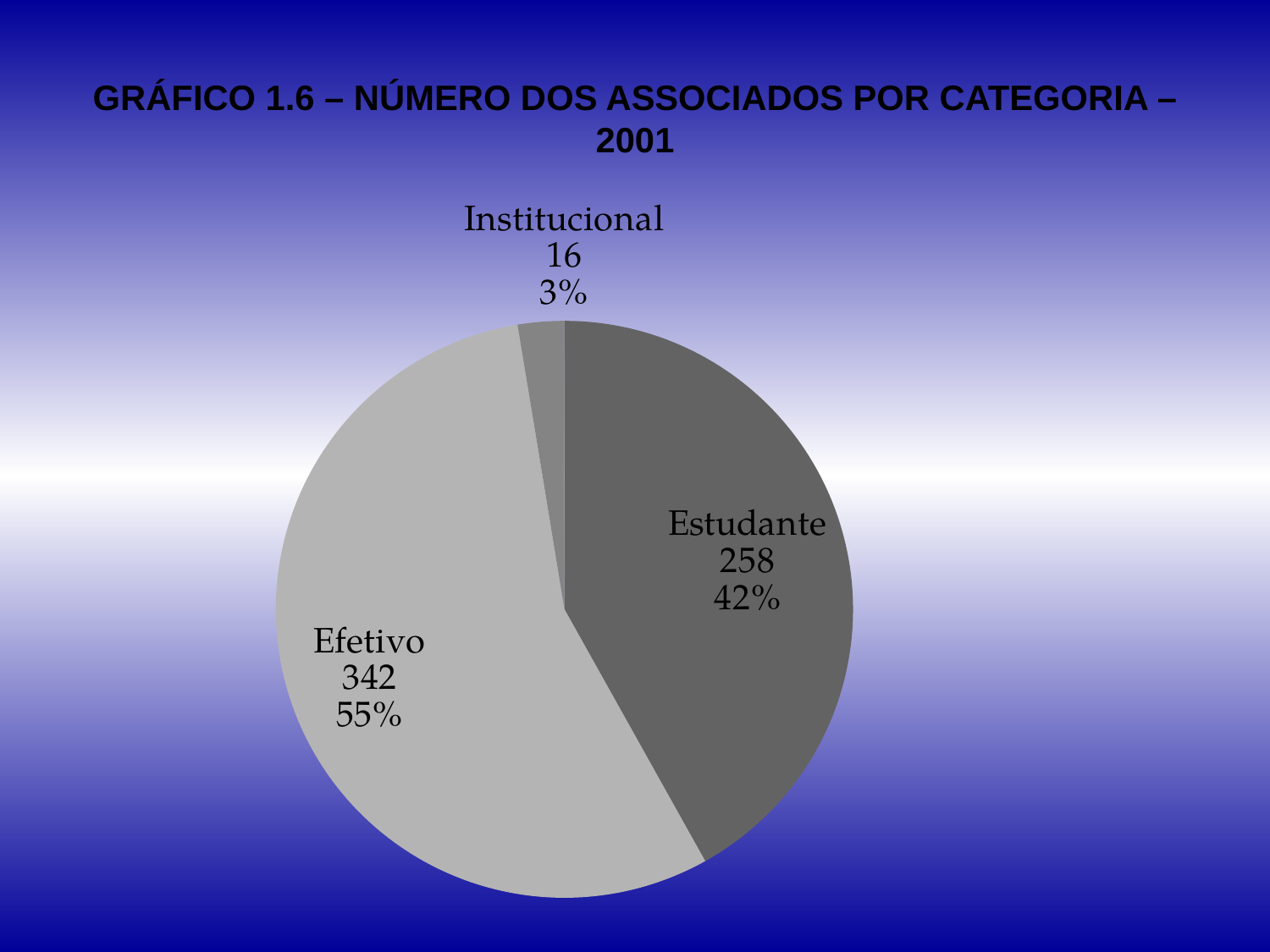

# GRÁFICO 1.6 – NÚMERO DOS ASSOCIADOS POR CATEGORIA – 2001

### Chart

| Category | N | % |
|---|---|---|
| Estudante | 258.0 | 0.41883116883116883 |
| Efetivo | 342.0 | 0.5551948051948098 |
| Institucional | 16.0 | 0.02597402597402604 |